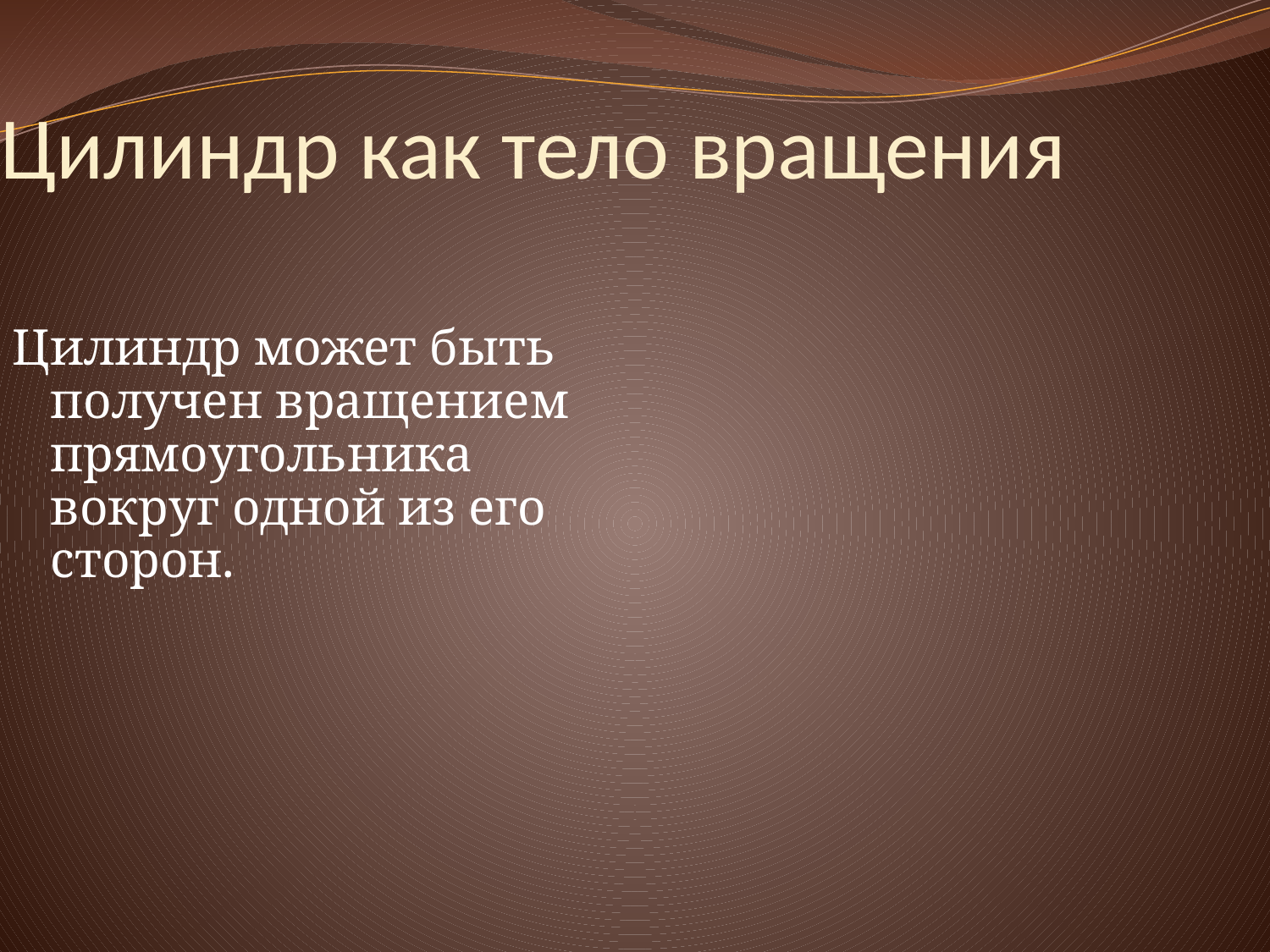

Цилиндр как тело вращения
Цилиндр может быть получен вращением прямоугольника вокруг одной из его сторон.